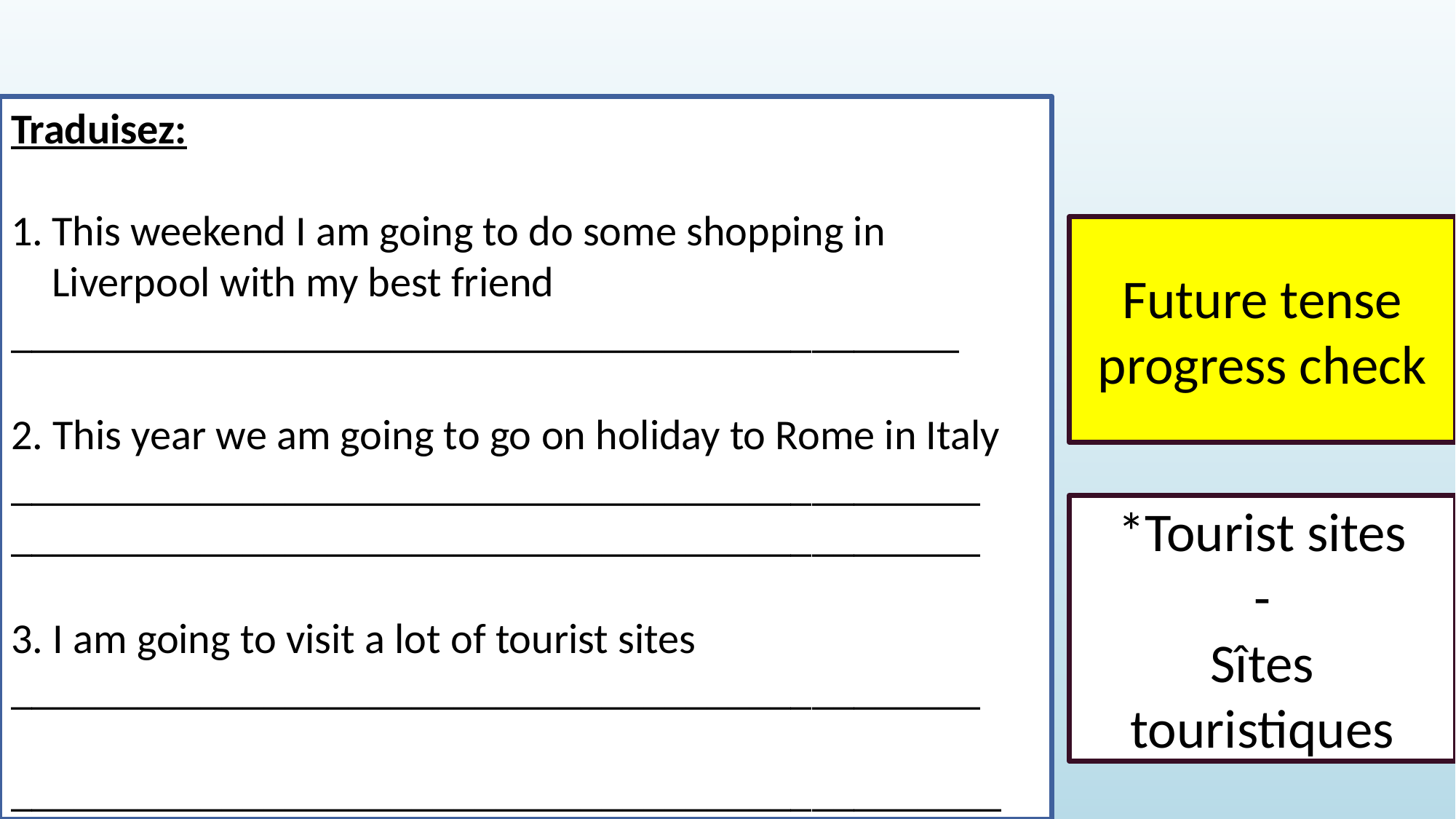

#

Traduisez:

This weekend I am going to do some shopping in Liverpool with my best friend
_____________________________________________

2. This year we am going to go on holiday to Rome in Italy
______________________________________________
______________________________________________

3. I am going to visit a lot of tourist sites
______________________________________________

_______________________________________________
Future tense progress check
*Tourist sites
-
Sîtes touristiques